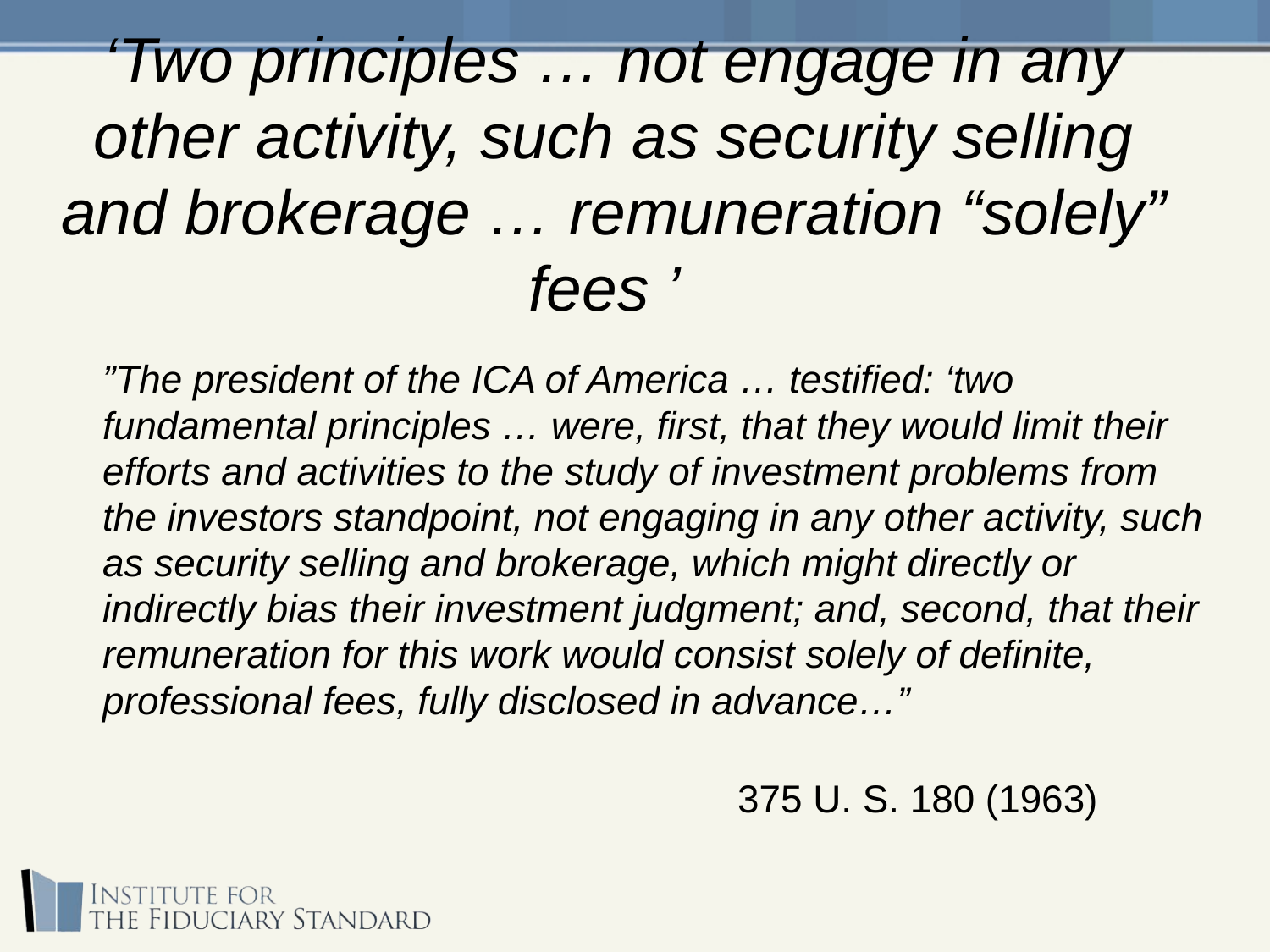

‘Two principles … not engage in any other activity, such as security selling and brokerage … remuneration “solely” fees ’
	”The president of the ICA of America … testified: ‘two fundamental principles … were, first, that they would limit their efforts and activities to the study of investment problems from the investors standpoint, not engaging in any other activity, such as security selling and brokerage, which might directly or indirectly bias their investment judgment; and, second, that their remuneration for this work would consist solely of definite, professional fees, fully disclosed in advance…”

						375 U. S. 180 (1963)